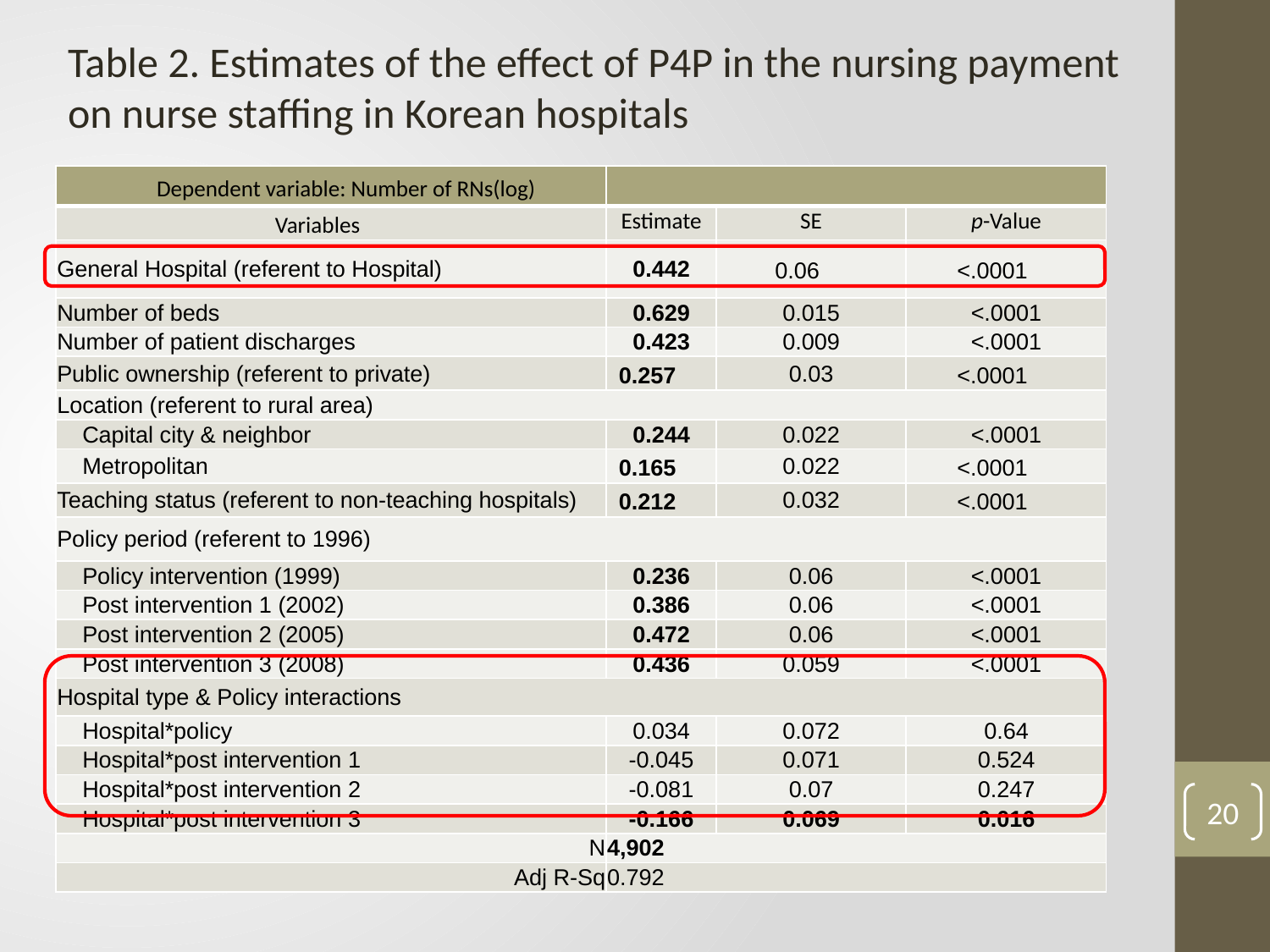

Table 2. Estimates of the effect of P4P in the nursing payment on nurse staffing in Korean hospitals
| Dependent variable: Number of RNs(log) |  |  |  |
| --- | --- | --- | --- |
| Variables | Estimate | SE | p-Value |
| General Hospital (referent to Hospital) | 0.442 | 0.06 | <.0001 |
| Number of beds | 0.629 | 0.015 | <.0001 |
| Number of patient discharges | 0.423 | 0.009 | <.0001 |
| Public ownership (referent to private) | 0.257 | 0.03 | <.0001 |
| Location (referent to rural area) |  |  |  |
| Capital city & neighbor | 0.244 | 0.022 | <.0001 |
| Metropolitan | 0.165 | 0.022 | <.0001 |
| Teaching status (referent to non-teaching hospitals) | 0.212 | 0.032 | <.0001 |
| Policy period (referent to 1996) |  |  |  |
| Policy intervention (1999) | 0.236 | 0.06 | <.0001 |
| Post intervention 1 (2002) | 0.386 | 0.06 | <.0001 |
| Post intervention 2 (2005) | 0.472 | 0.06 | <.0001 |
| Post intervention 3 (2008) | 0.436 | 0.059 | <.0001 |
| Hospital type & Policy interactions |  |  |  |
| Hospital\*policy | 0.034 | 0.072 | 0.64 |
| Hospital\*post intervention 1 | -0.045 | 0.071 | 0.524 |
| Hospital\*post intervention 2 | -0.081 | 0.07 | 0.247 |
| Hospital\*post intervention 3 | -0.166 | 0.069 | 0.016 |
| N | 4,902 |  |  |
| Adj R-Sq | 0.792 |  |  |

20